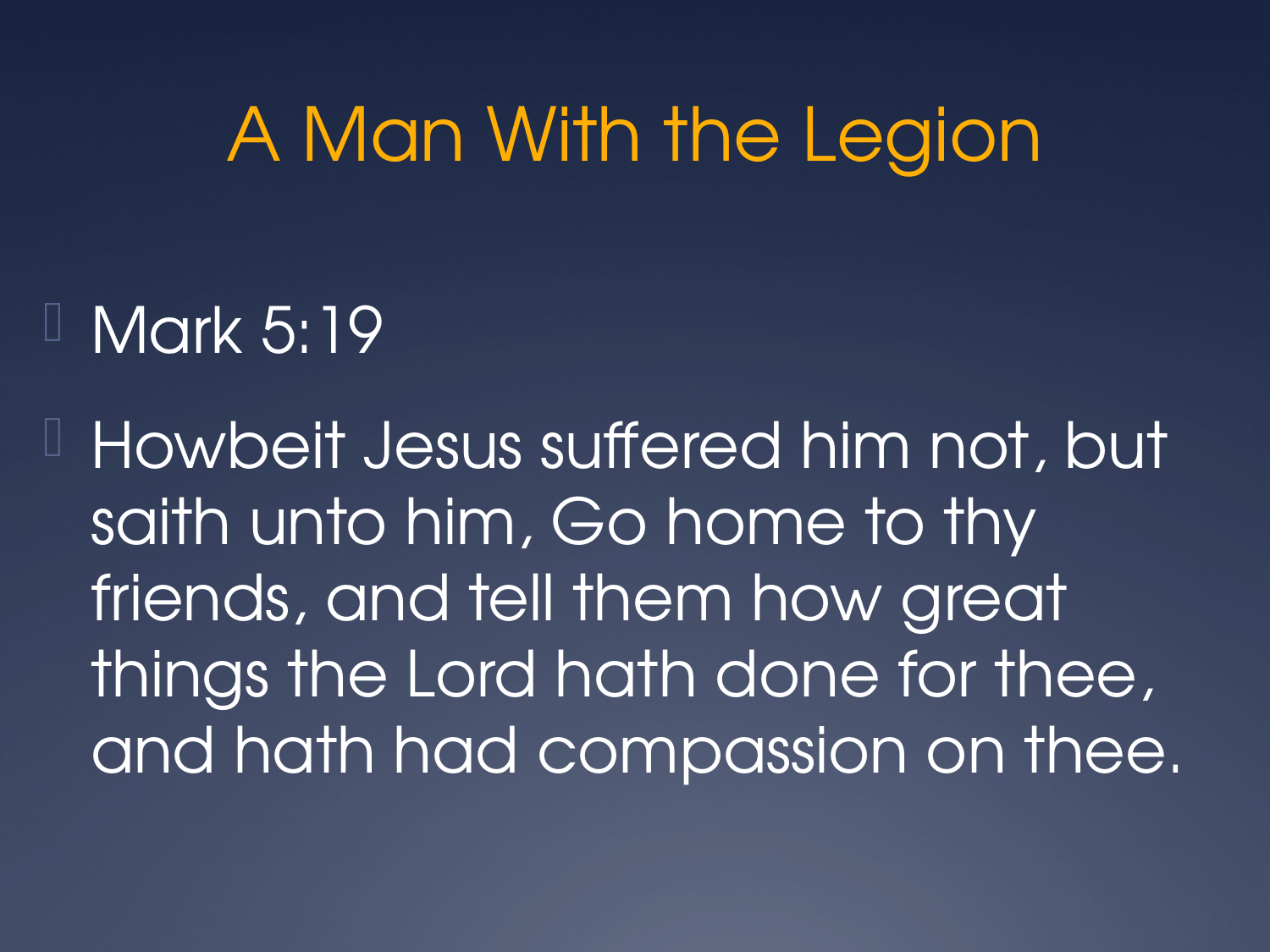

# A Man With the Legion
Mark 5:19
Howbeit Jesus suffered him not, but saith unto him, Go home to thy friends, and tell them how great things the Lord hath done for thee, and hath had compassion on thee.